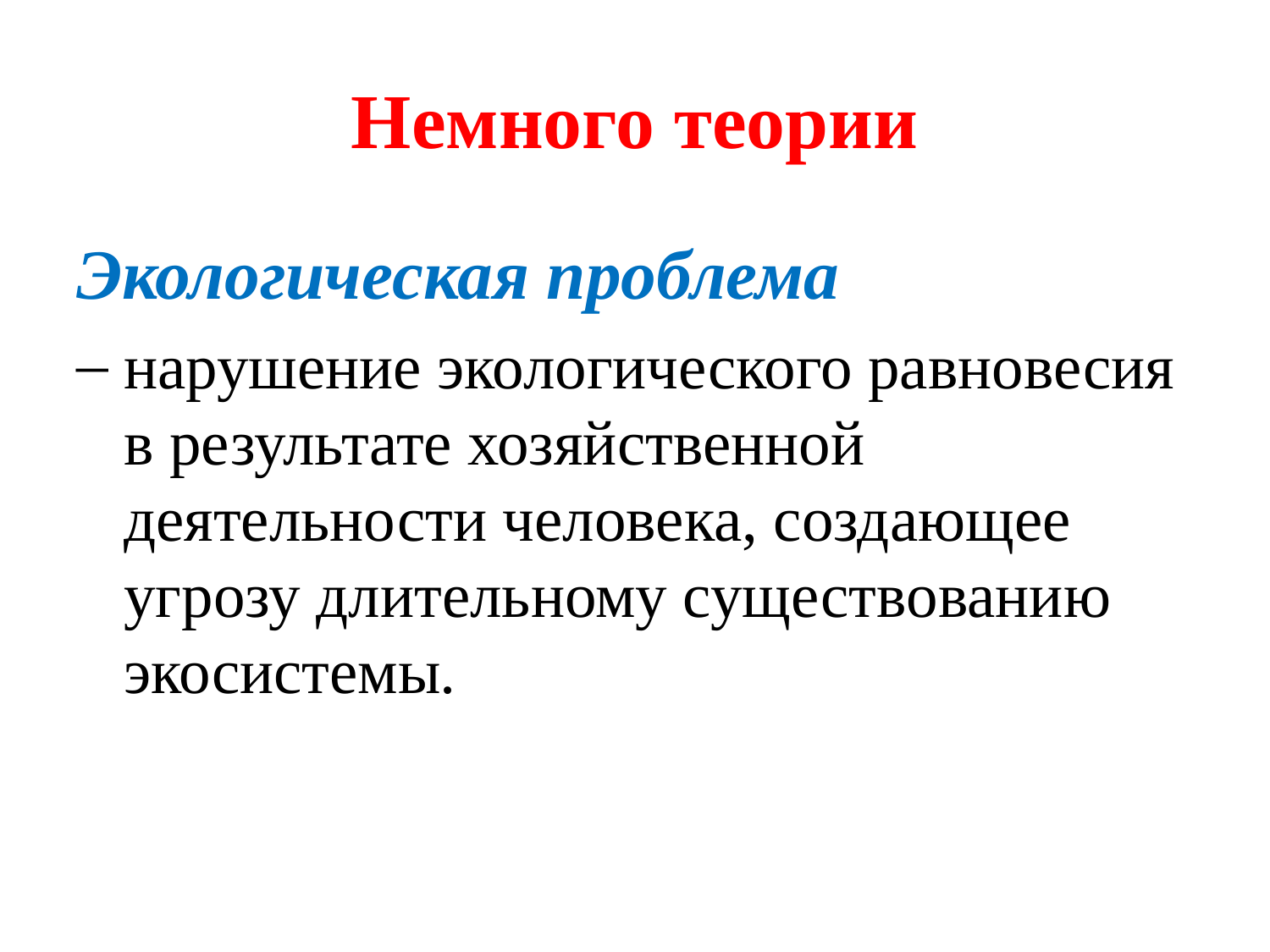

# Немного теории
Экологическая проблема
нарушение экологического равновесия в результате хозяйственной деятельности человека, создающее угрозу длительному существованию экосистемы.